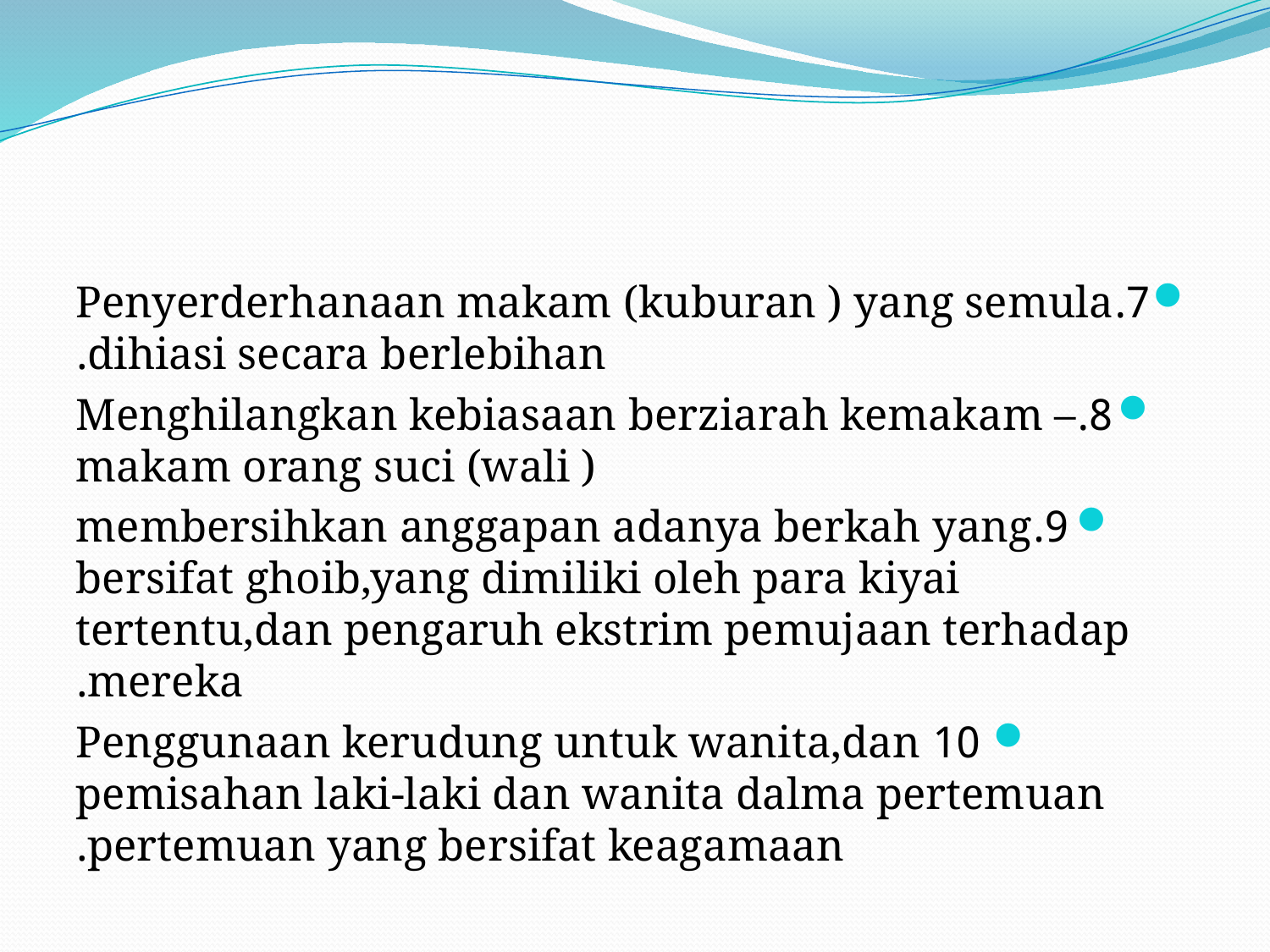

#
7.Penyerderhanaan makam (kuburan ) yang semula dihiasi secara berlebihan.
8.Menghilangkan kebiasaan berziarah kemakam –makam orang suci (wali )
9.membersihkan anggapan adanya berkah yang bersifat ghoib,yang dimiliki oleh para kiyai tertentu,dan pengaruh ekstrim pemujaan terhadap mereka.
10 Penggunaan kerudung untuk wanita,dan pemisahan laki-laki dan wanita dalma pertemuan pertemuan yang bersifat keagamaan.